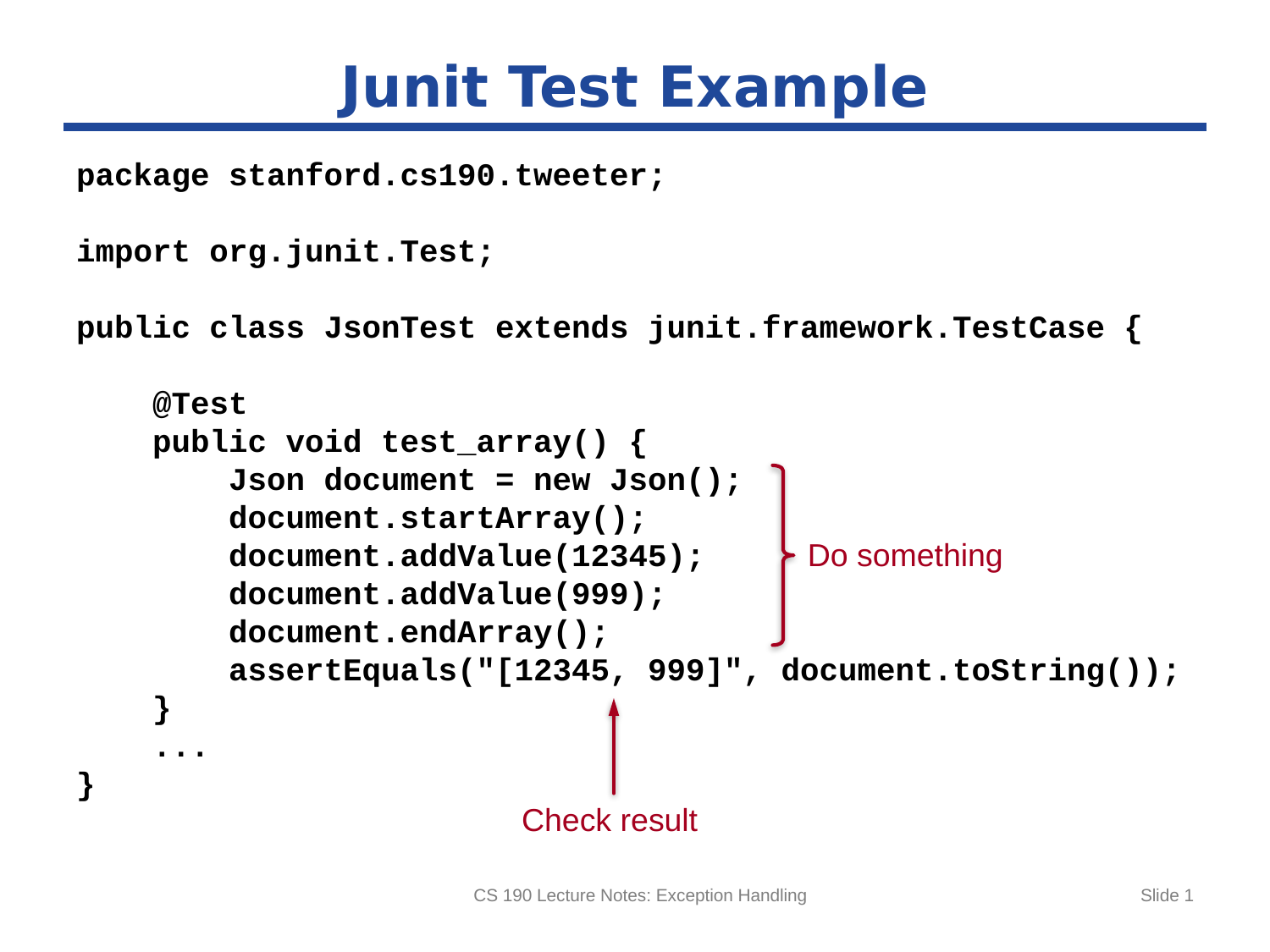

# Junit Test Example
package stanford.cs190.tweeter;

import org.junit.Test;

public class JsonTest extends junit.framework.TestCase {

    @Test
    public void test_array() {
        Json document = new Json();
        document.startArray();
        document.addValue(12345);
        document.addValue(999);
        document.endArray();
        assertEquals("[12345, 999]", document.toString());
    }
    ...
}

Do something
Check result
CS 190 Lecture Notes: Exception Handling
Slide 1